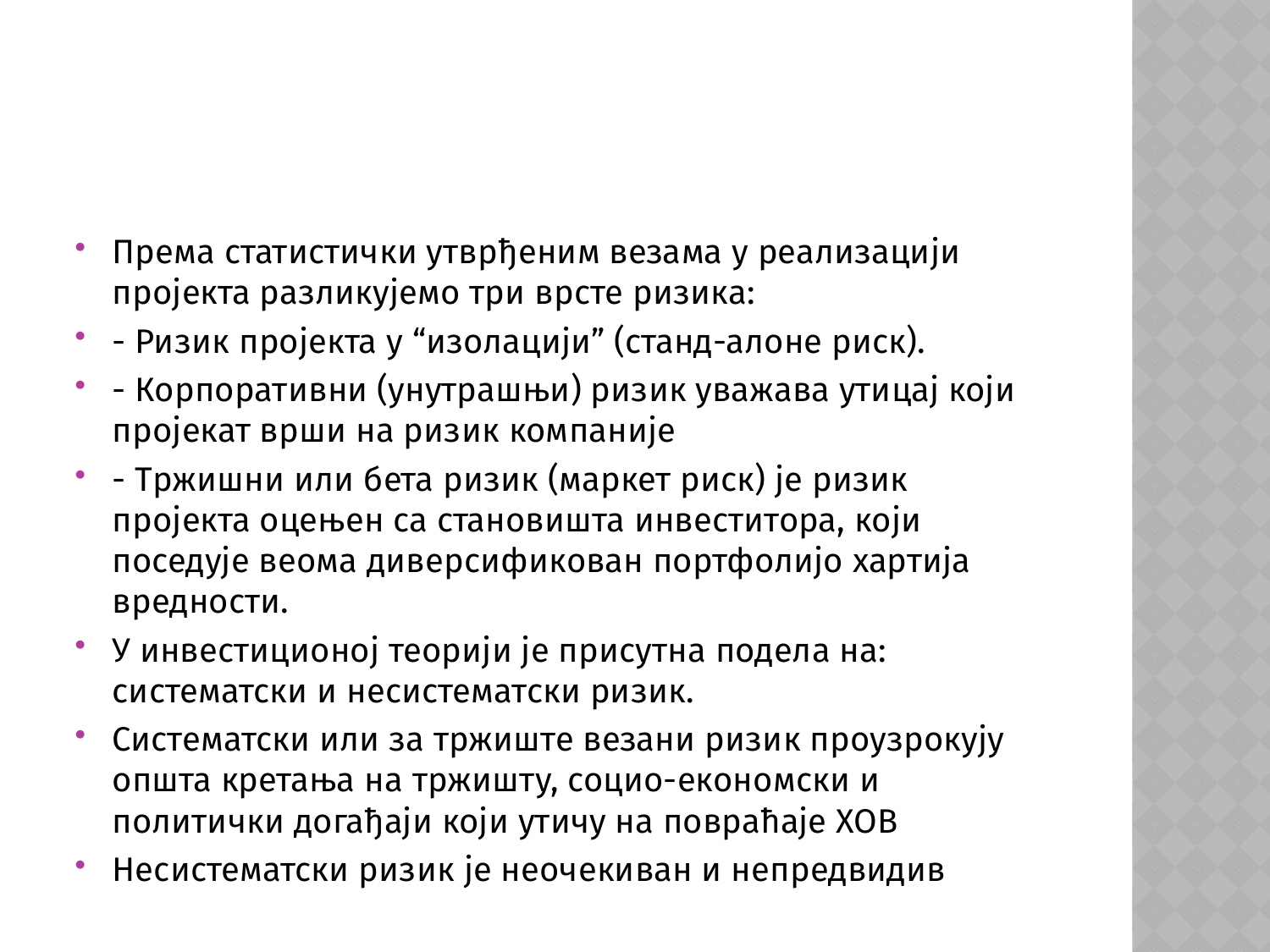

#
Према статистички утврђеним везама у реализацији пројекта разликујемо три врсте ризика:
- Ризик пројекта у “изолацији” (станд-алоне риск).
- Корпоративни (унутрашњи) ризик уважава утицај који пројекат врши на ризик компаније
- Тржишни или бета ризик (маркет риск) је ризик пројекта оцењен са становишта инвеститора, који поседује веома диверсификован портфолијо хартија вредности.
У инвестиционој теорији је присутна подела на: систематски и несистематски ризик.
Систематски или за тржиште везани ризик проузрокују општа кретања на тржишту, социо-економски и политички догађаји који утичу на повраћаје ХОВ
Несистематски ризик је неочекиван и непредвидив